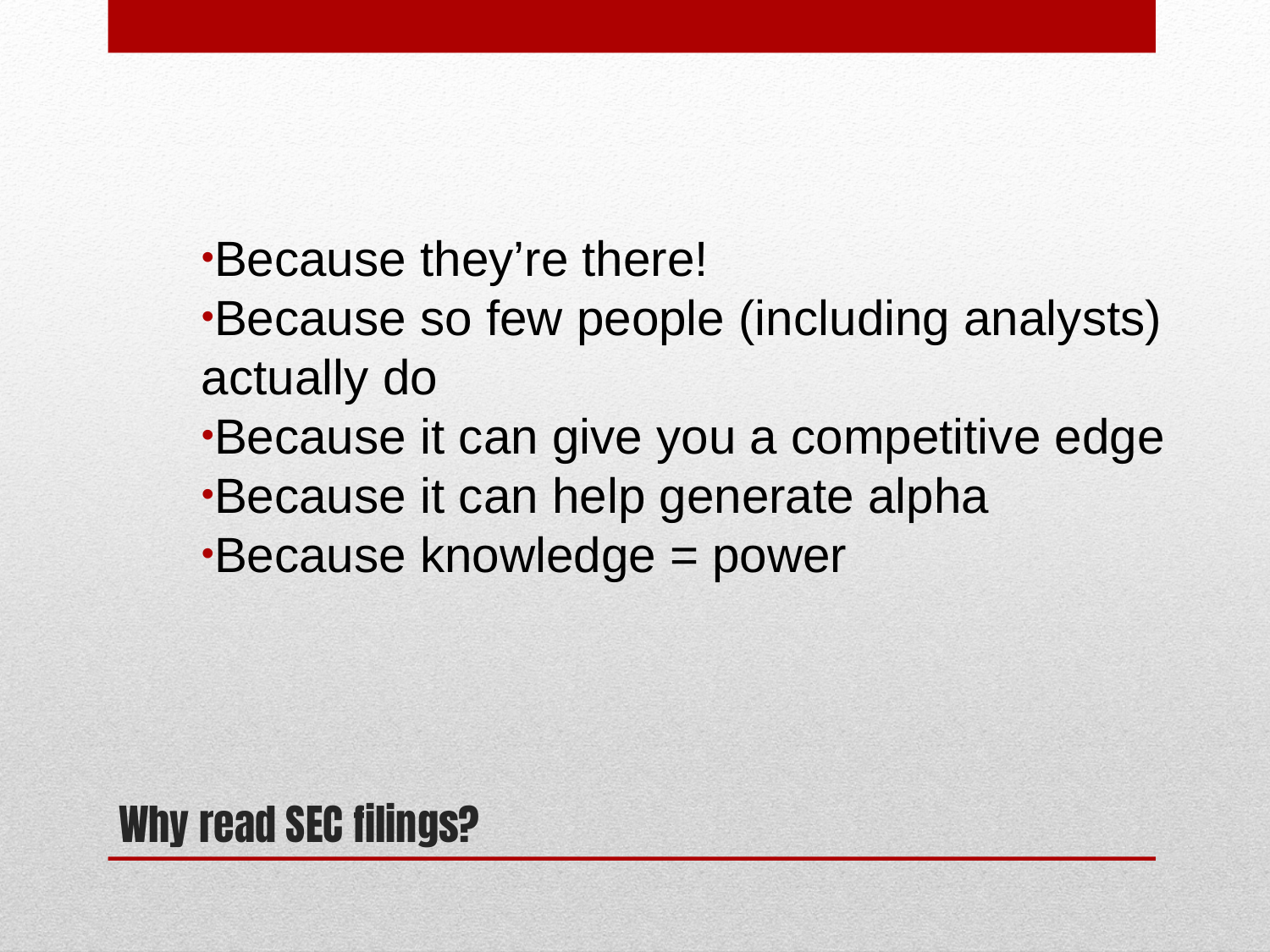

Because they’re there!
Because so few people (including analysts)
actually do
Because it can give you a competitive edge
Because it can help generate alpha
Because knowledge = power

# Why read SEC filings?